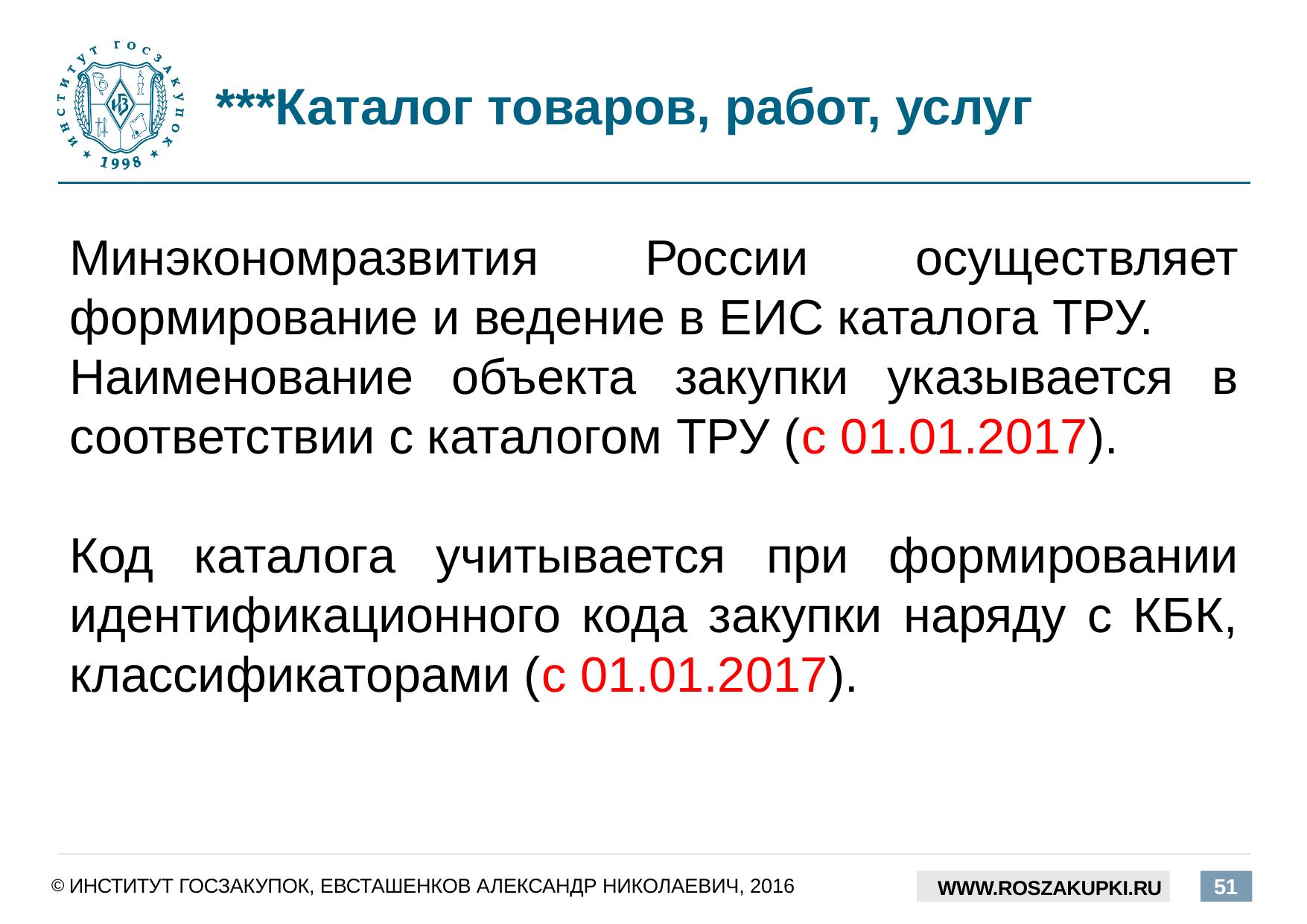

# ***Каталог товаров, работ, услуг
Минэкономразвития России осуществляет формирование и ведение в ЕИС каталога ТРУ.
Наименование объекта закупки указывается в соответствии с каталогом ТРУ (с 01.01.2017).

Код каталога учитывается при формировании идентификационного кода закупки наряду с КБК, классификаторами (с 01.01.2017).